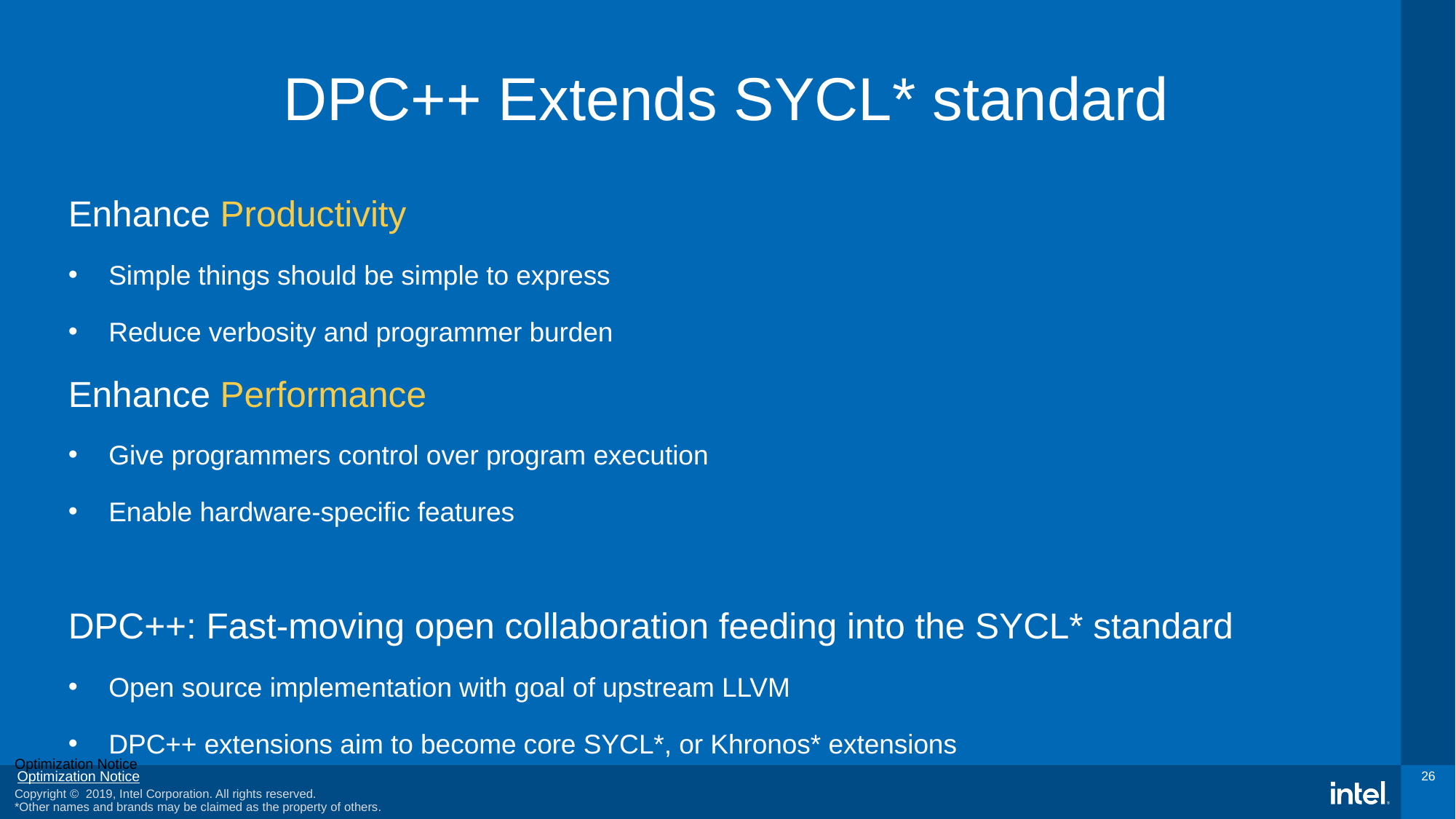

# DPC++ Extends SYCL* standard
Enhance Productivity
Simple things should be simple to express
Reduce verbosity and programmer burden
Enhance Performance
Give programmers control over program execution
Enable hardware-specific features

DPC++: Fast-moving open collaboration feeding into the SYCL* standard
Open source implementation with goal of upstream LLVM
DPC++ extensions aim to become core SYCL*, or Khronos* extensions